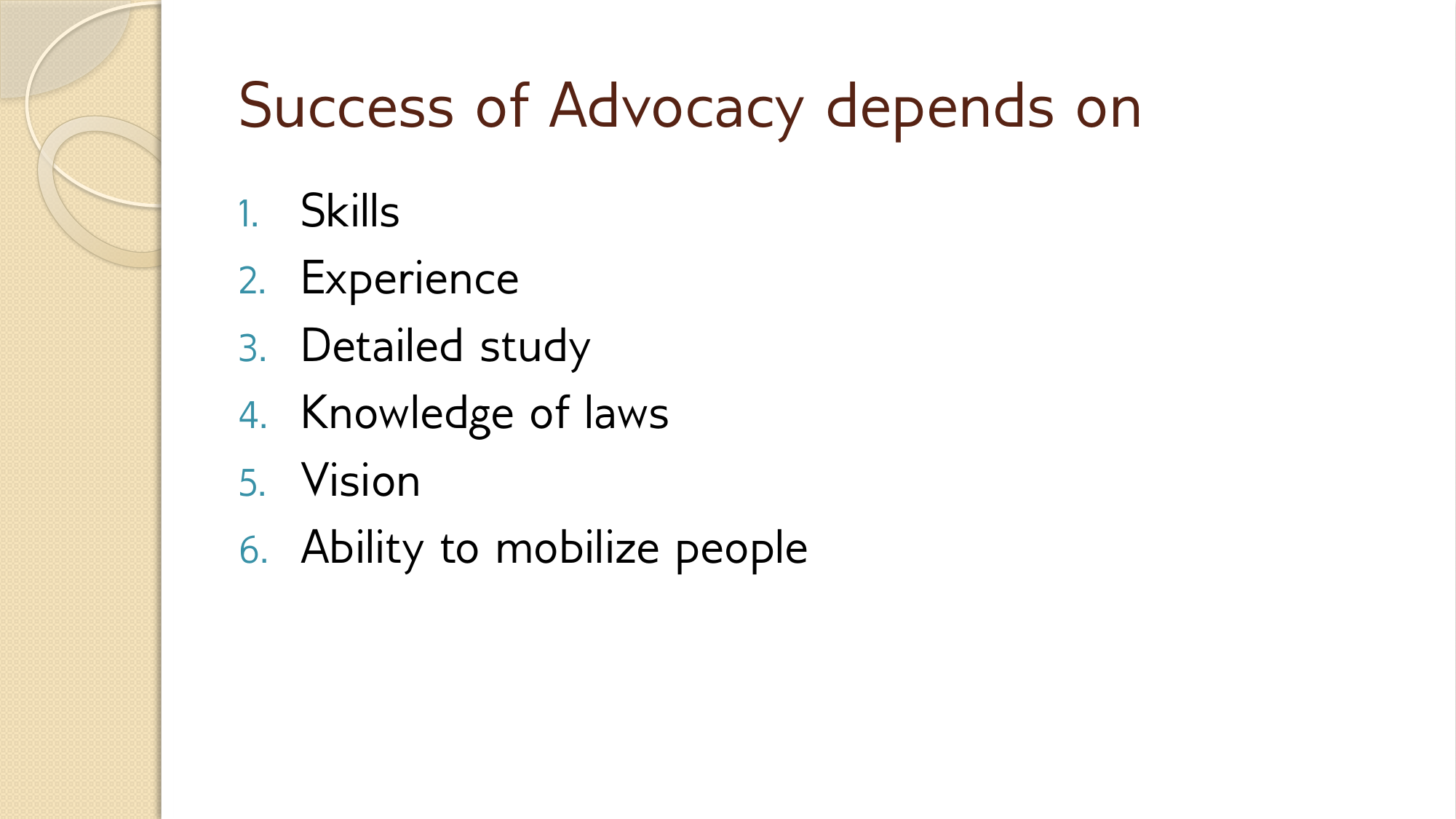

# Success of Advocacy depends on
Skills
Experience
Detailed study
Knowledge of laws
Vision
Ability to mobilize people